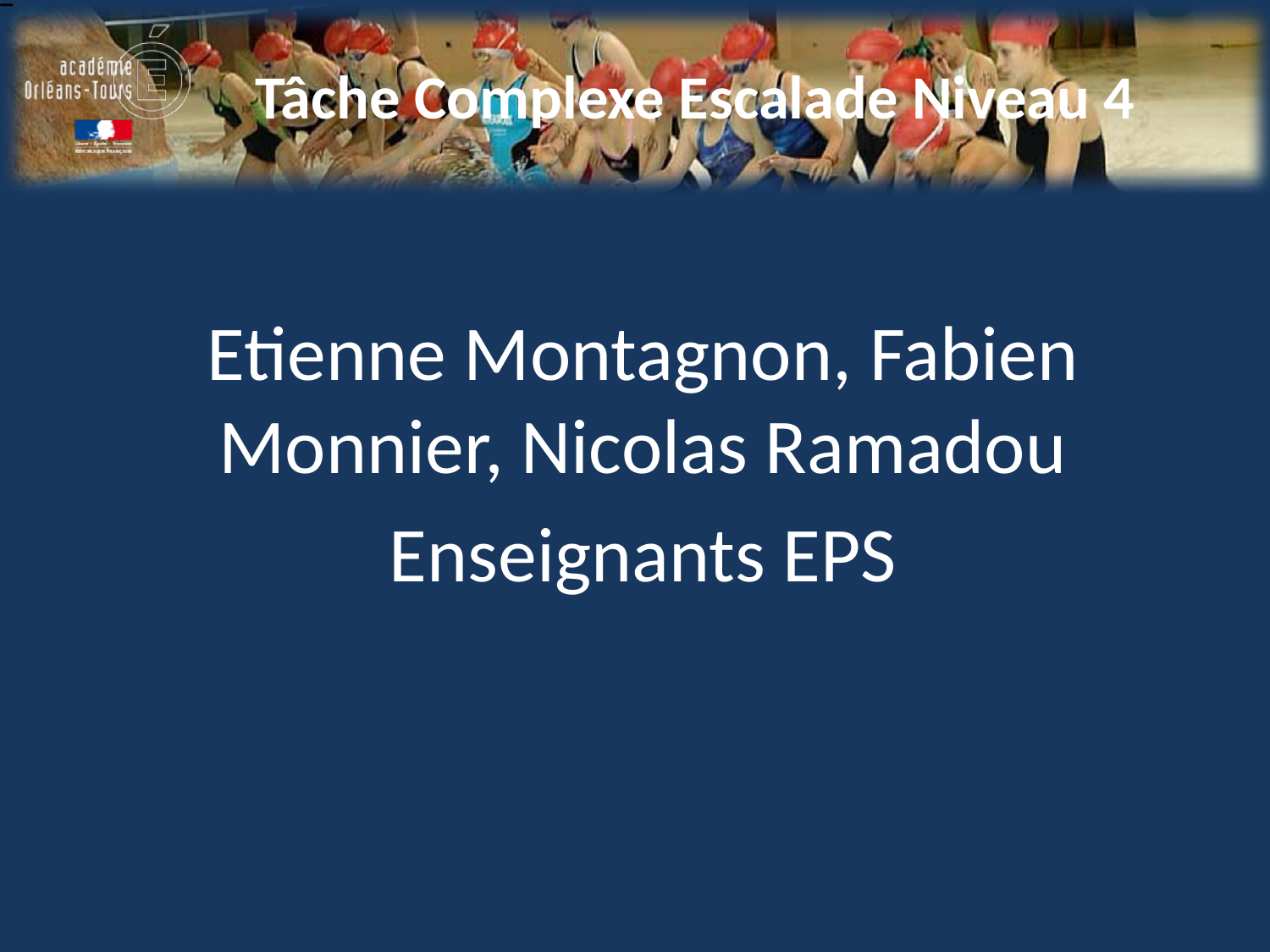

# Tâche Complexe Escalade Niveau 4
Etienne Montagnon, Fabien Monnier, Nicolas Ramadou
Enseignants EPS